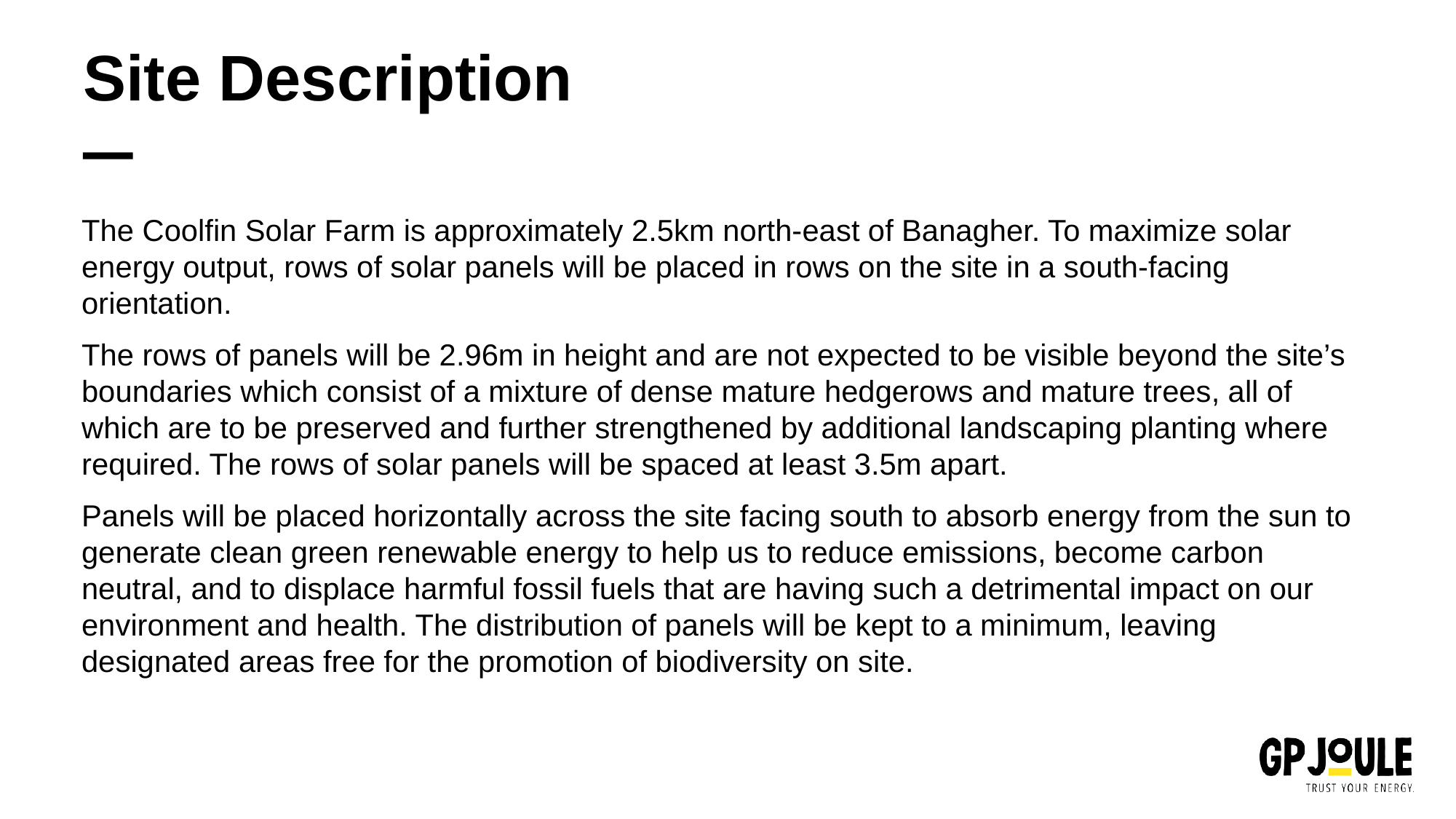

# Site Description

The Coolfin Solar Farm is approximately 2.5km north-east of Banagher. To maximize solar energy output, rows of solar panels will be placed in rows on the site in a south-facing orientation.
The rows of panels will be 2.96m in height and are not expected to be visible beyond the site’s boundaries which consist of a mixture of dense mature hedgerows and mature trees, all of which are to be preserved and further strengthened by additional landscaping planting where required. The rows of solar panels will be spaced at least 3.5m apart.
Panels will be placed horizontally across the site facing south to absorb energy from the sun to generate clean green renewable energy to help us to reduce emissions, become carbon neutral, and to displace harmful fossil fuels that are having such a detrimental impact on our environment and health. The distribution of panels will be kept to a minimum, leaving designated areas free for the promotion of biodiversity on site.